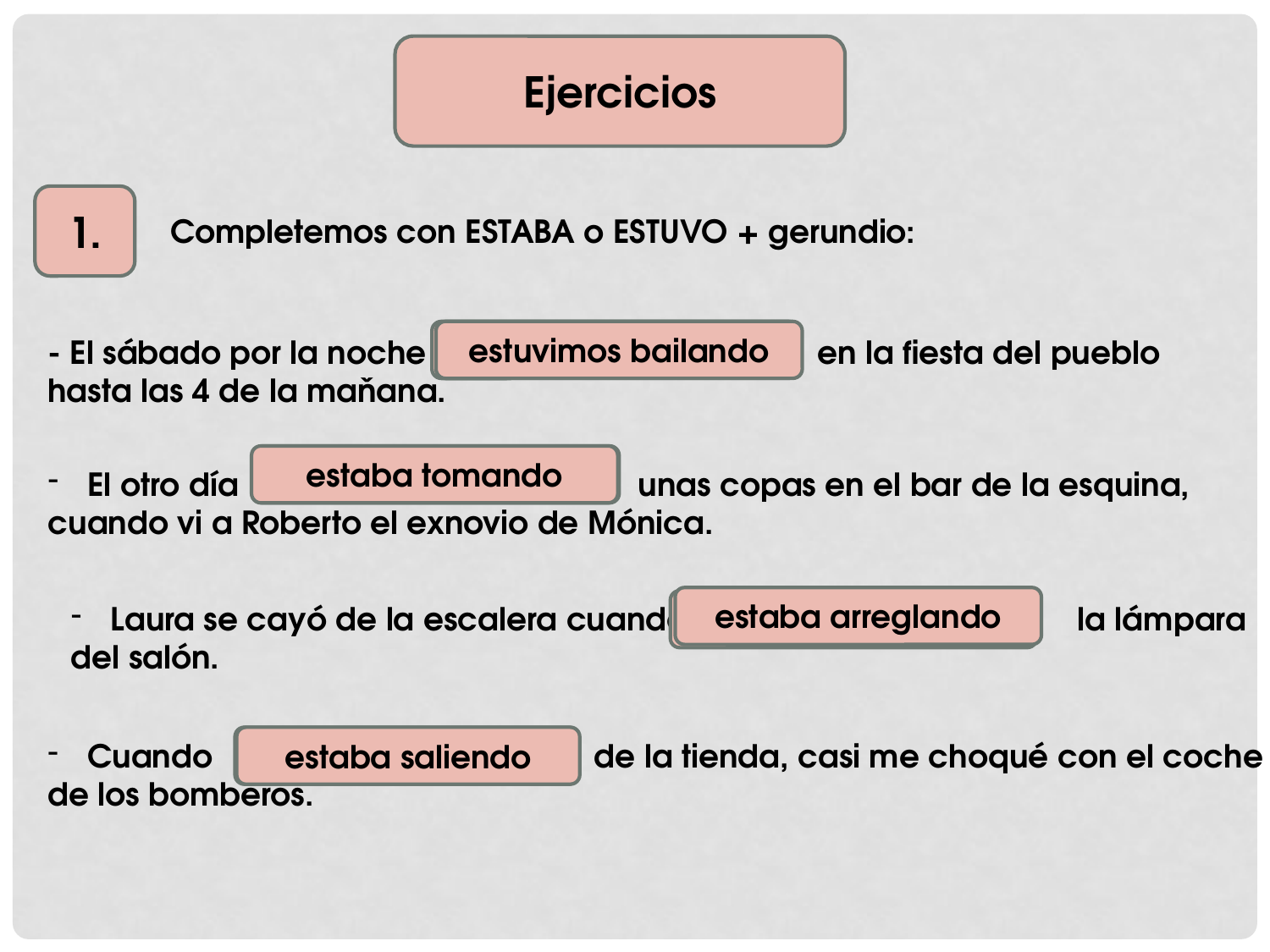

Ejercicios
1.
Completemos con ESTABA o ESTUVO + gerundio:
BAILAR, nosotros
estuvimos bailando
- El sábado por la noche                                            en la fiesta del pueblo
hasta las 4 de la maňana.
estaba tomando
TOMAR, yo
El otro día                                             unas copas en el bar de la esquina,
cuando vi a Roberto el exnovio de Mónica.
estaba arreglando
ARREGLAR, ella
Laura se cayó de la escalera cuando                                            la lámpara
del salón.
SALIR, yo
estaba saliendo
Cuando                                           de la tienda, casi me choqué con el coche
de los bomberos.